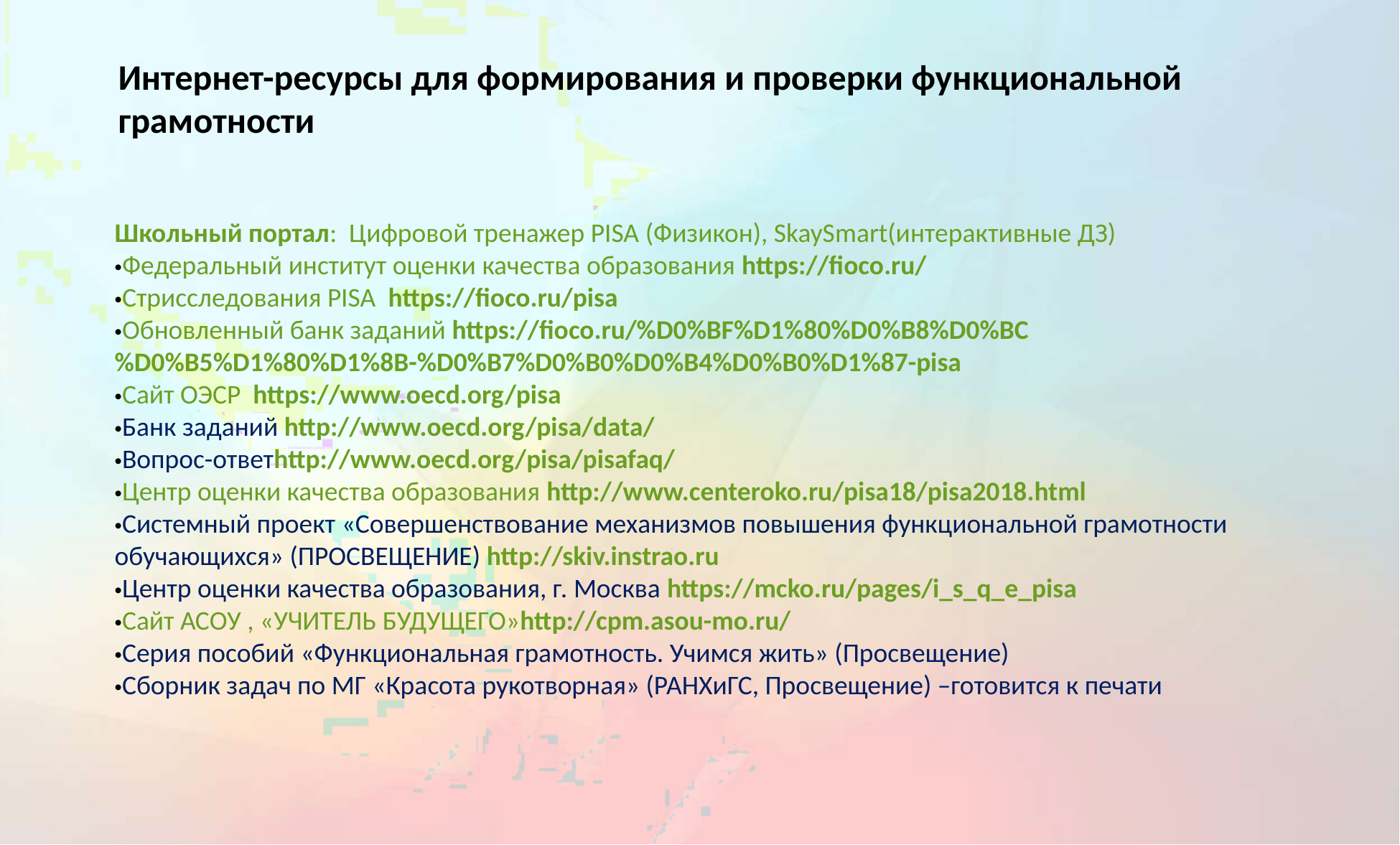

# Интернет-ресурсы для формирования и проверки функциональной грамотности

Школьный портал:  Цифровой тренажер PISA (Физикон), SkaySmart(интерактивные ДЗ)
•Федеральный институт оценки качества образования https://fioco.ru/
•Стрисследования PISA  https://fioco.ru/pisa
•Обновленный банк заданий https://fioco.ru/%D0%BF%D1%80%D0%B8%D0%BC%D0%B5%D1%80%D1%8B-%D0%B7%D0%B0%D0%B4%D0%B0%D1%87-pisa
•Сайт ОЭСР  https://www.oecd.org/pisa
•Банк заданий http://www.oecd.org/pisa/data/
•Вопрос-ответhttp://www.oecd.org/pisa/pisafaq/
•Центр оценки качества образования http://www.centeroko.ru/pisa18/pisa2018.html
•Системный проект «Совершенствование механизмов повышения функциональной грамотности обучающихся» (ПРОСВЕЩЕНИЕ) http://skiv.instrao.ru
•Центр оценки качества образования, г. Москва https://mcko.ru/pages/i_s_q_e_pisa
•Сайт АСОУ , «УЧИТЕЛЬ БУДУЩЕГО»http://cpm.asou-mo.ru/
•Серия пособий «Функциональная грамотность. Учимся жить» (Просвещение)
•Сборник задач по МГ «Красота рукотворная» (РАНХиГС, Просвещение) –готовится к печати